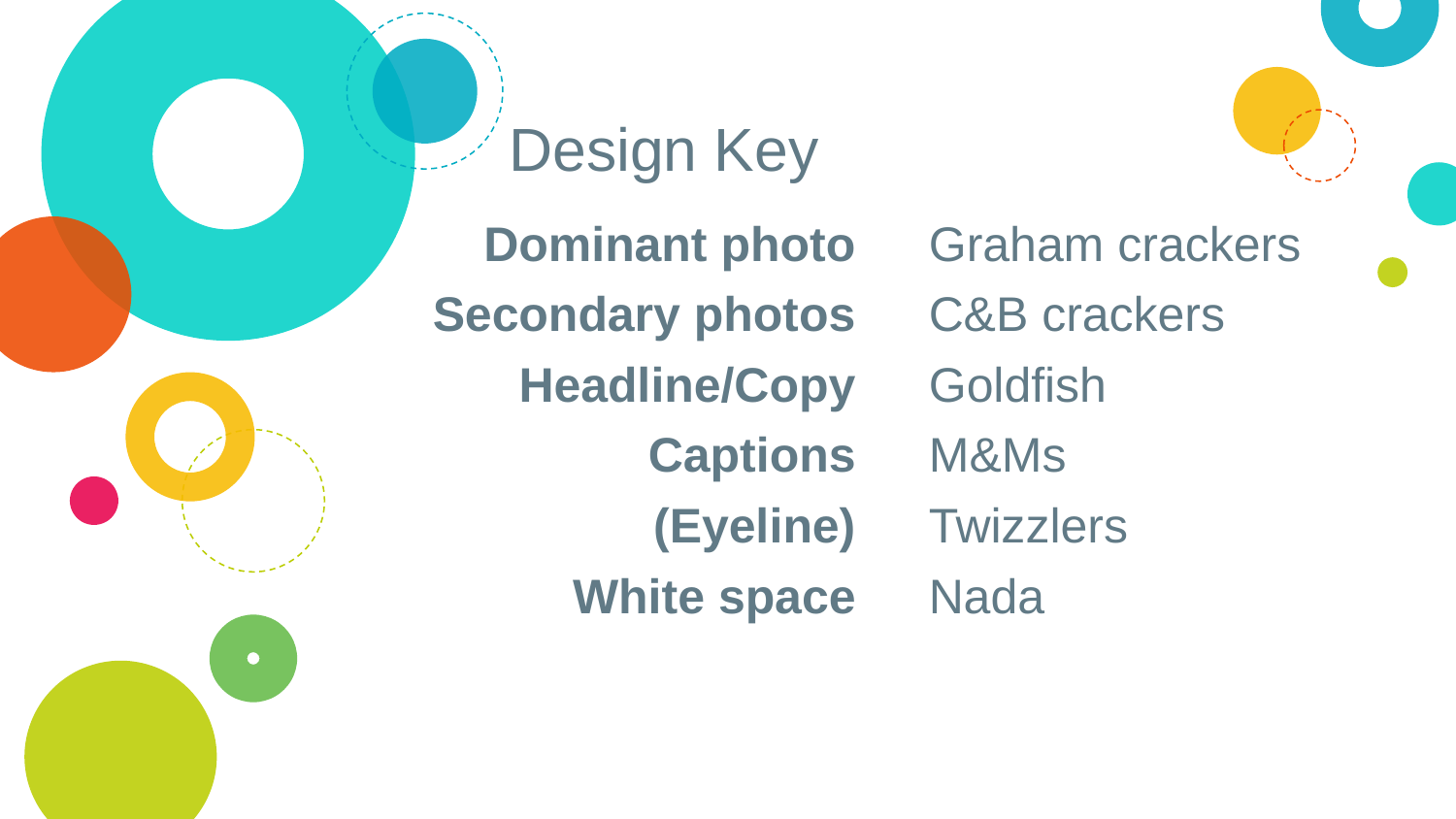

# Design Key
Dominant photo
Secondary photos
Headline/Copy
Captions
(Eyeline)
White space
Graham crackers
C&B crackers
Goldfish
M&Ms
Twizzlers
Nada